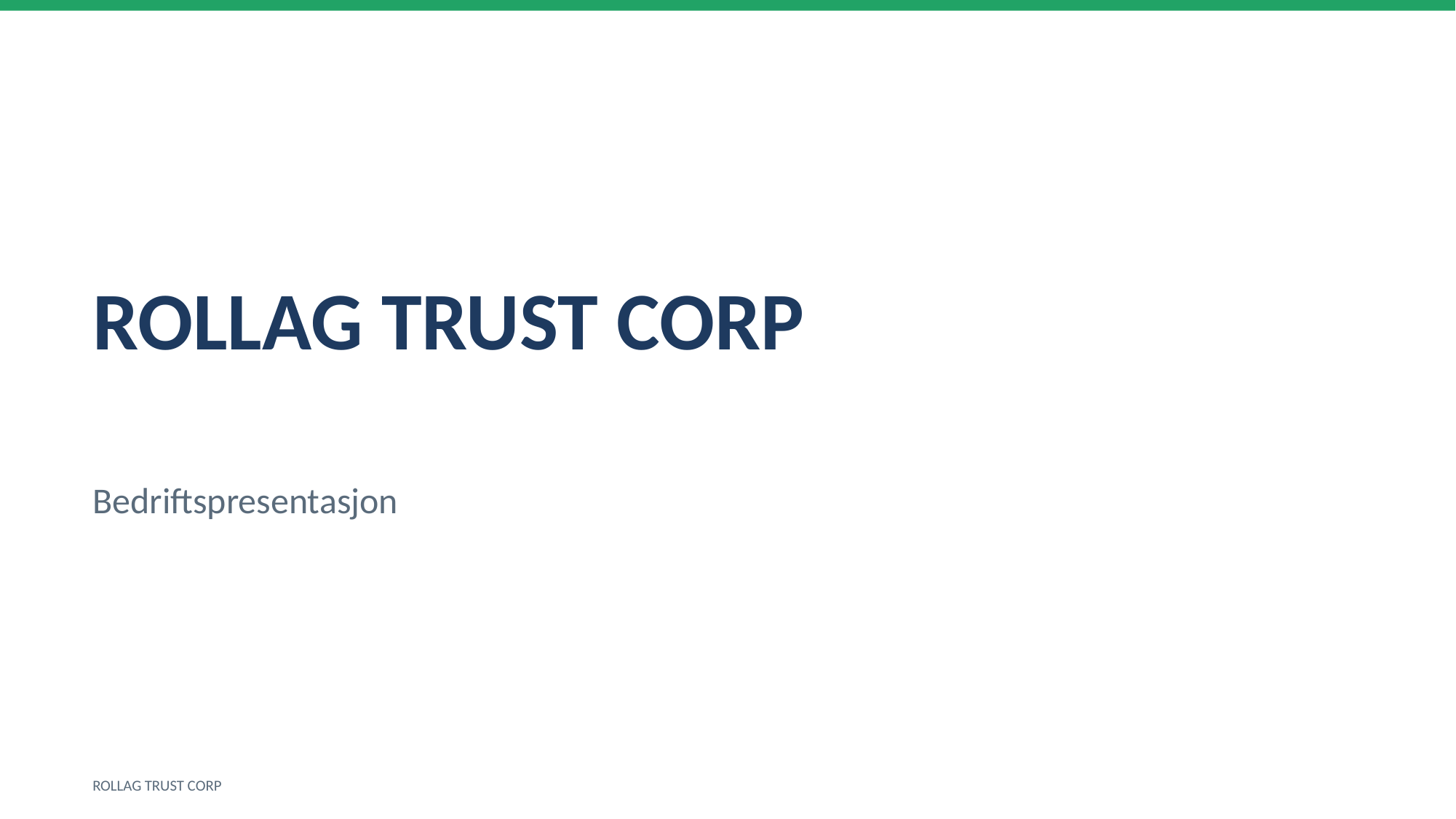

ROLLAG TRUST CORP
Bedriftspresentasjon
ROLLAG TRUST CORP